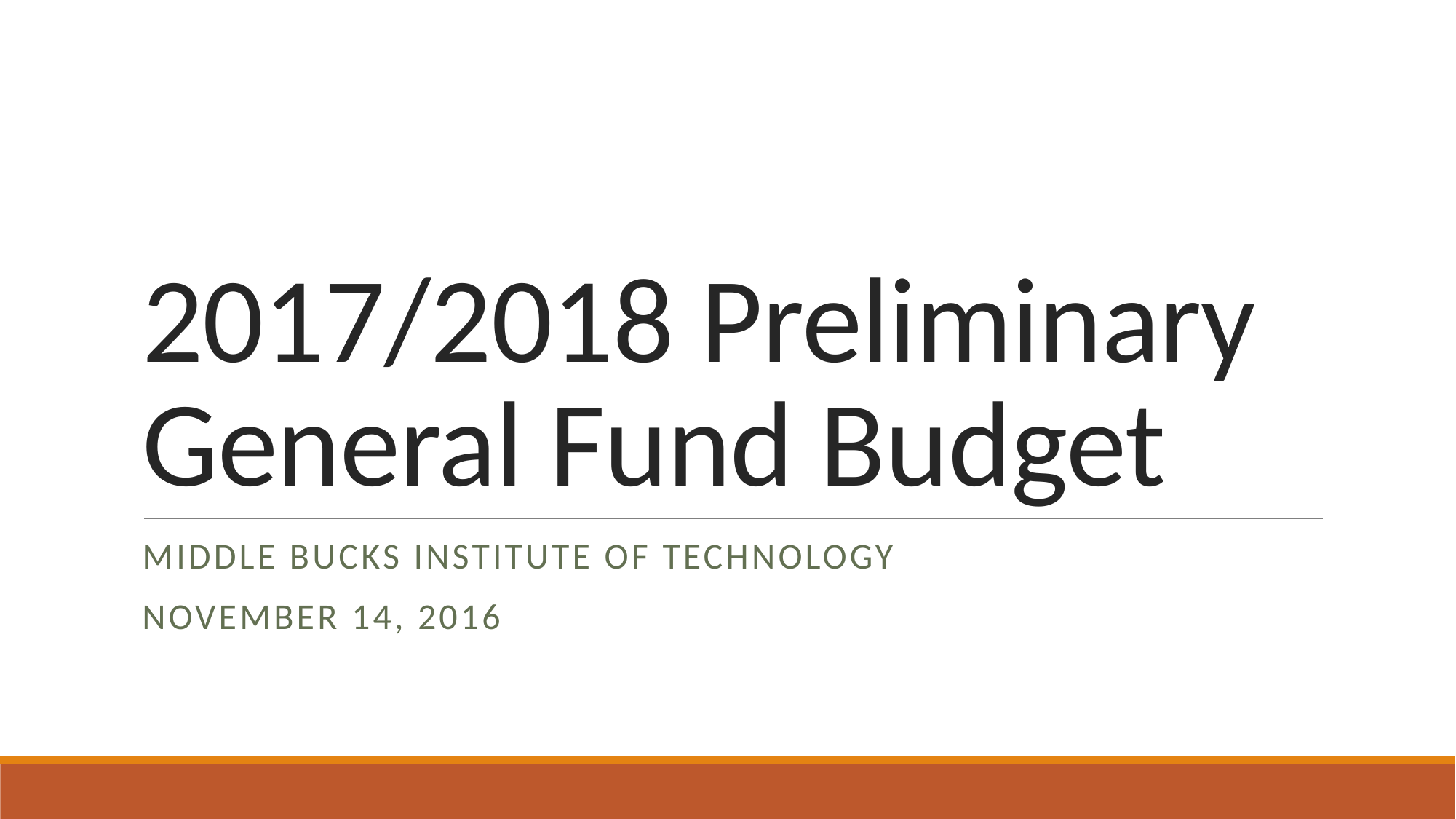

# 2017/2018 Preliminary General Fund Budget
Middle Bucks Institute of Technology
November 14, 2016